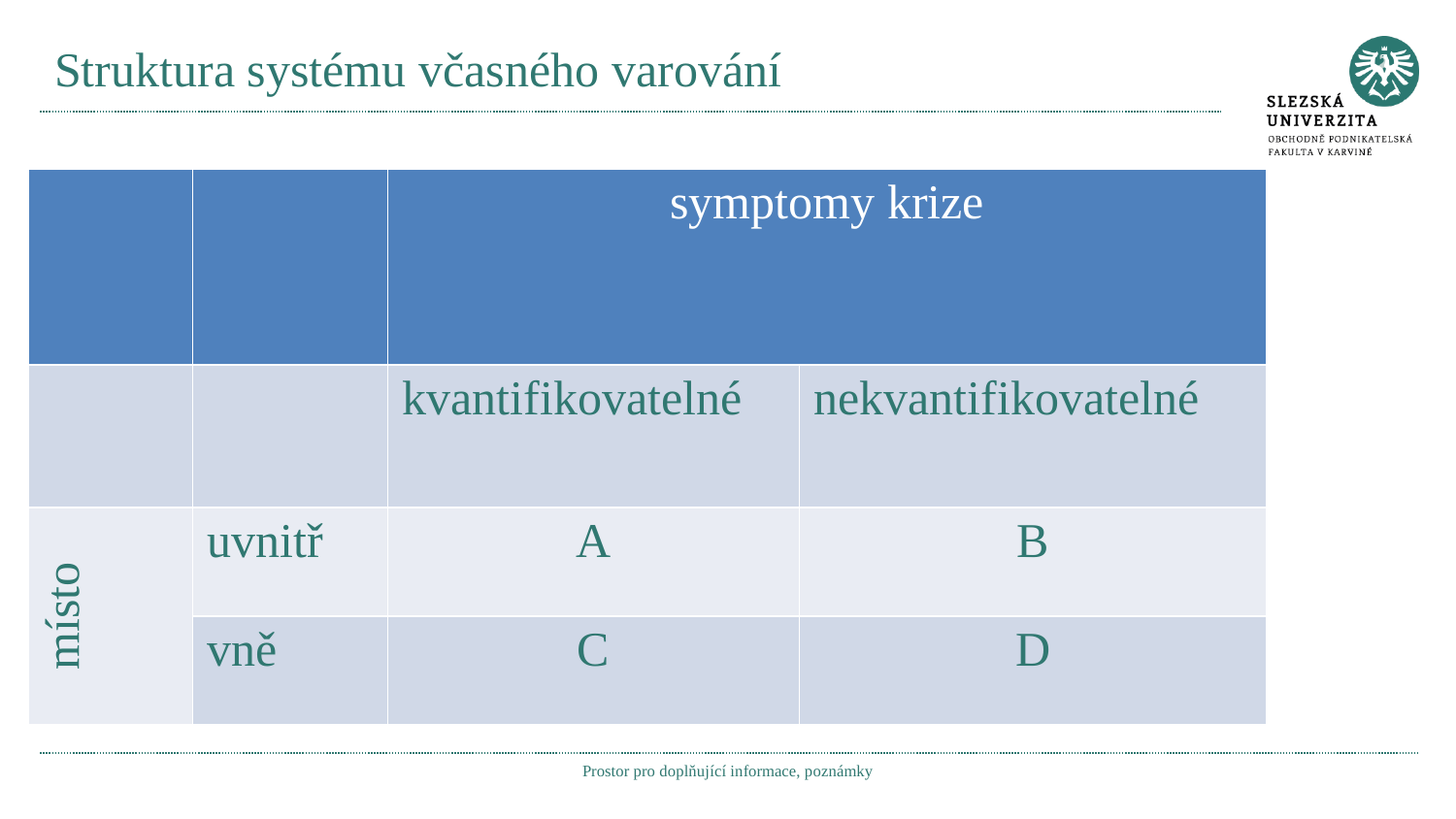

# Struktura systému včasného varování
|  |  | symptomy krize |  |
| --- | --- | --- | --- |
|  |  | kvantifikovatelné | nekvantifikovatelné |
| místo | uvnitř | A | B |
|  | vně | C | D |
Prostor pro doplňující informace, poznámky